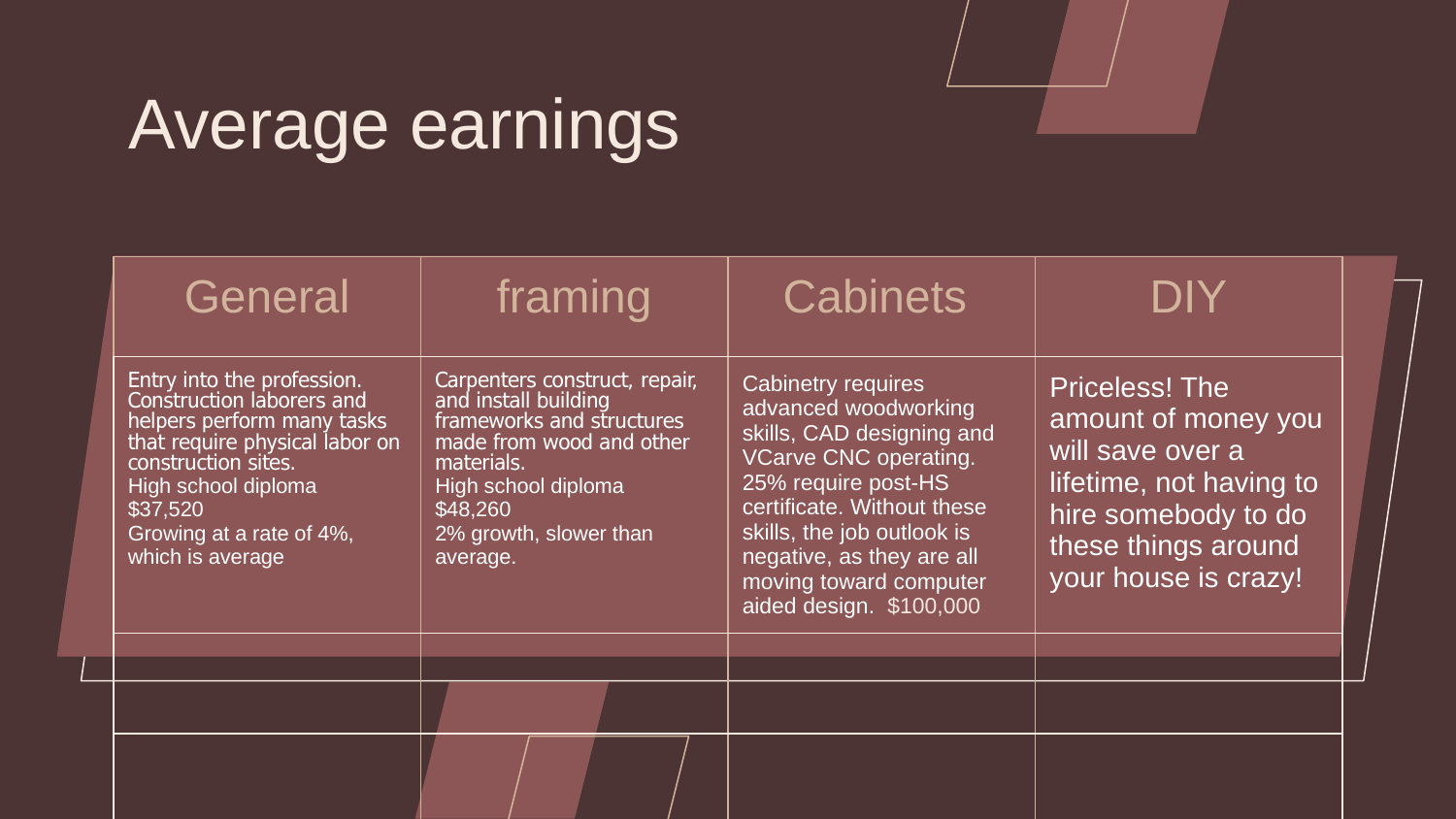

# Average earnings

| General | framing | Cabinets | DIY |
| --- | --- | --- | --- |
| Entry into the profession. Construction laborers and helpers perform many tasks that require physical labor on construction sites. High school diploma $37,520 Growing at a rate of 4%, which is average | Carpenters construct, repair, and install building frameworks and structures made from wood and other materials. High school diploma $48,260 2% growth, slower than average. | Cabinetry requires advanced woodworking skills, CAD designing and VCarve CNC operating. 25% require post-HS certificate. Without these skills, the job outlook is negative, as they are all moving toward computer aided design. $100,000 | Priceless! The amount of money you will save over a lifetime, not having to hire somebody to do these things around your house is crazy! |
|  |  |  |  |
|  |  |  |  |